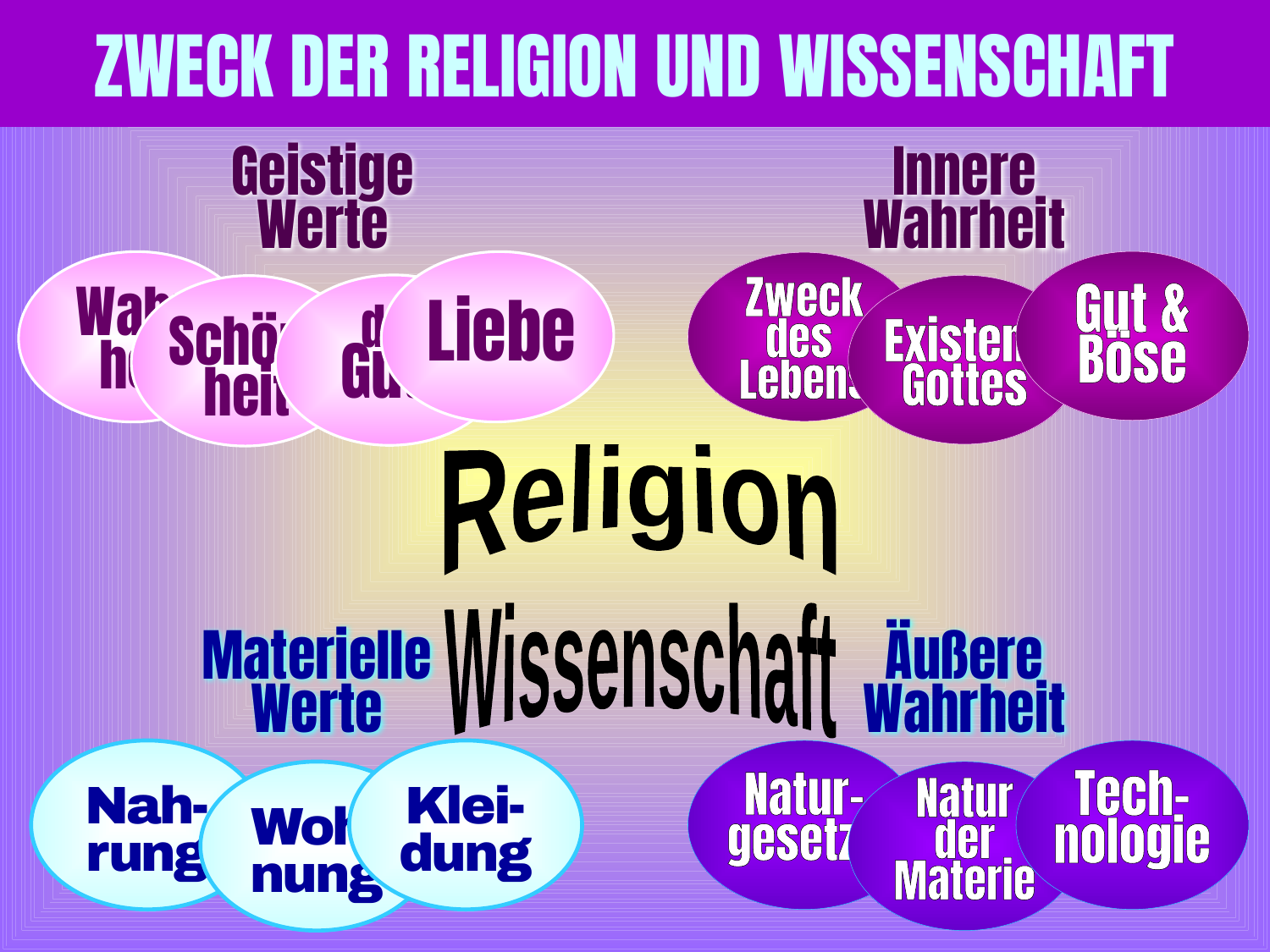

ZWECK DER RELIGION UND WISSENSCHAFT
Geistige
Werte
Innere
Wahrheit

Gut &
Böse

Wahr-
heit

Liebe

Zweck
des
Lebens

das
Gute

Existenz
Gottes

Schön-heit
Religion
Wissenschaft
Materielle
Werte
Äußere
Wahrheit

Nah-
rung

Klei-
dung
Natur-
gesetze
Tech-
nologie

Woh-
nung
Natur
der
Materie